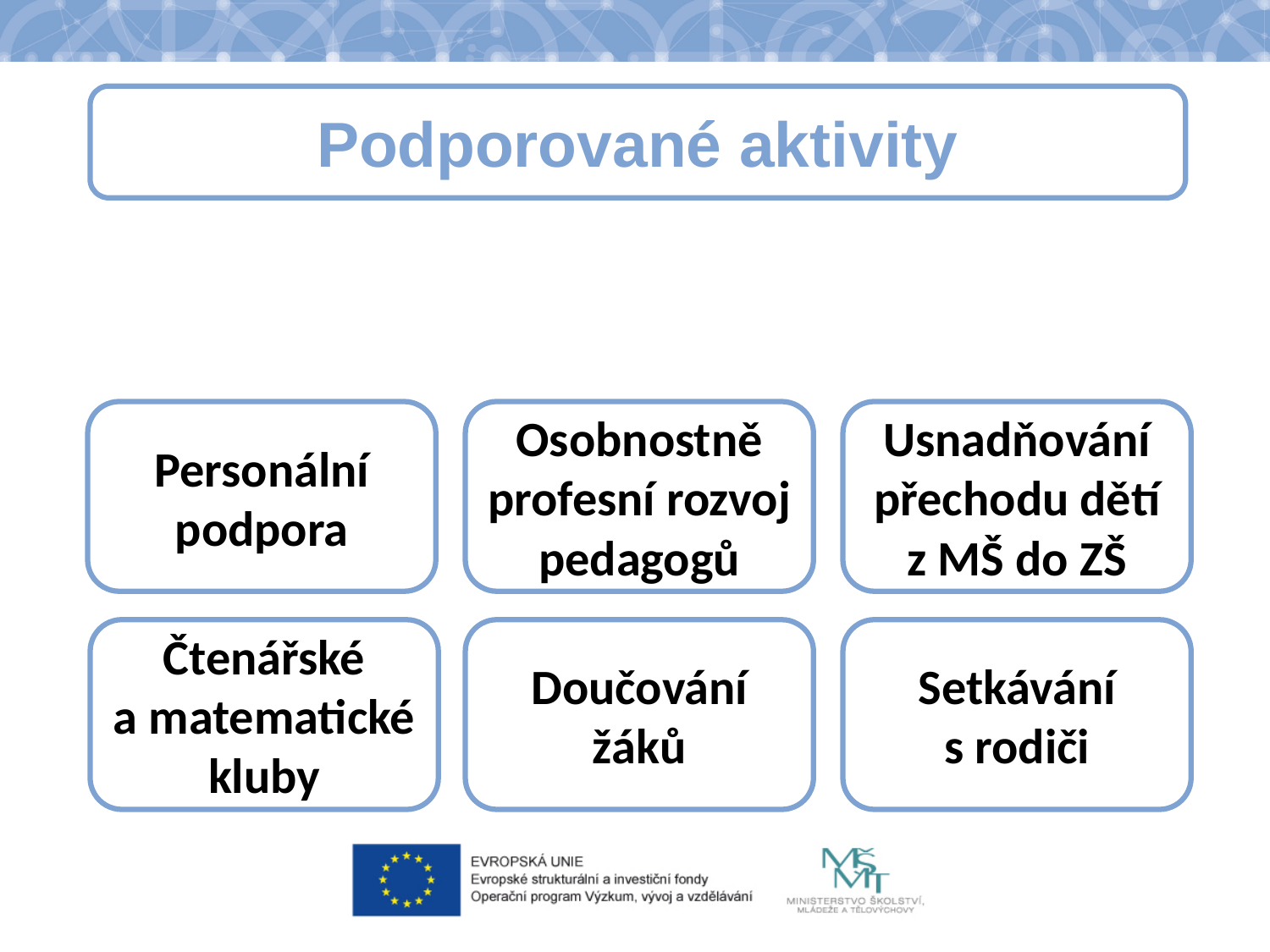

Podporované aktivity
Personální podpora
Osobnostně profesní rozvoj pedagogů
Usnadňování přechodu dětí z MŠ do ZŠ
Čtenářské a matematické kluby
Doučování žáků
Setkávání
s rodiči